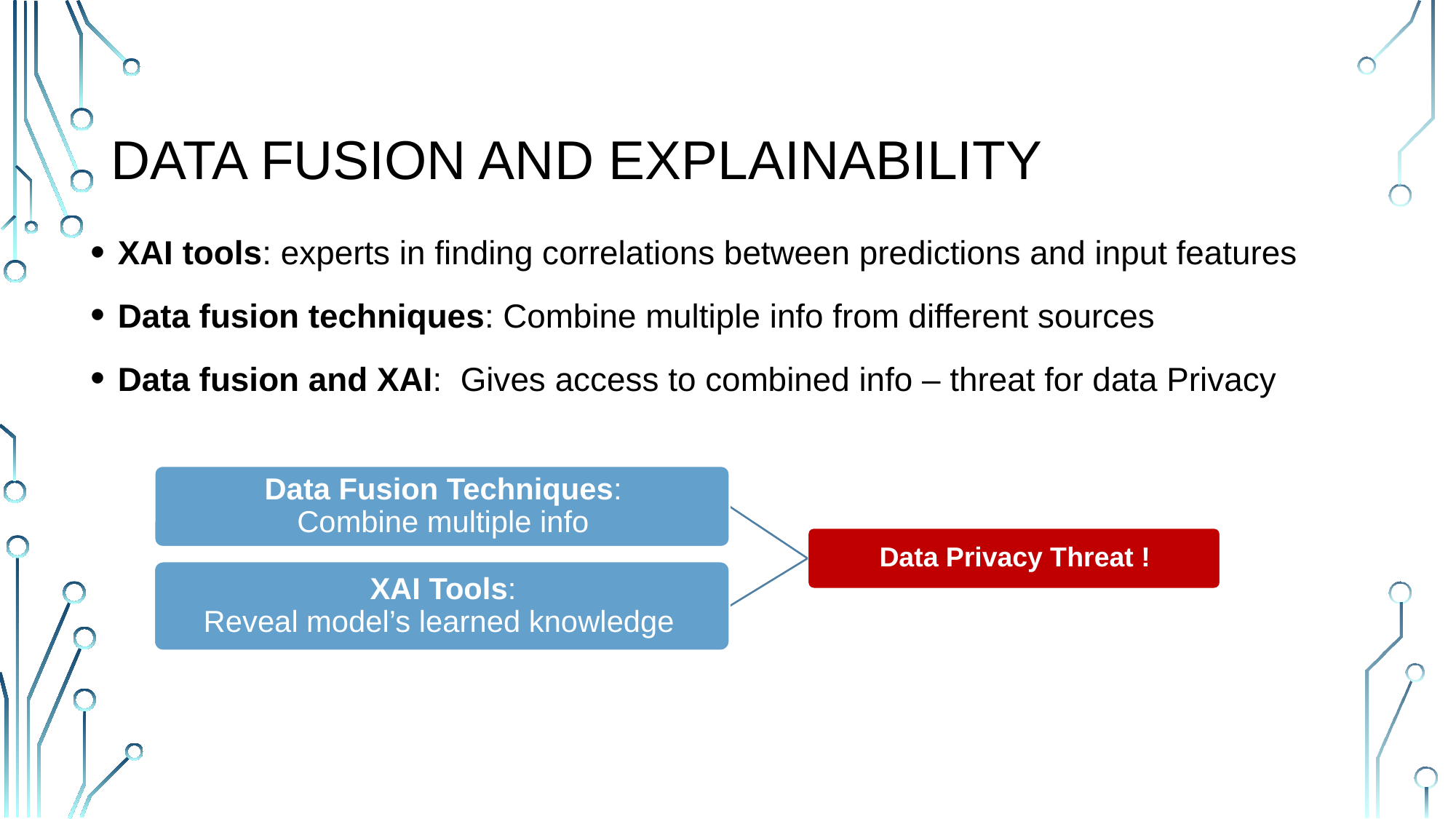

# Data Fusion and Explainability
XAI tools: experts in finding correlations between predictions and input features
Data fusion techniques: Combine multiple info from different sources
Data fusion and XAI:  Gives access to combined info – threat for data Privacy
Data Privacy Threat !

Data Fusion Techniques:
Combine multiple info

XAI Tools:
Reveal model’s learned knowledge